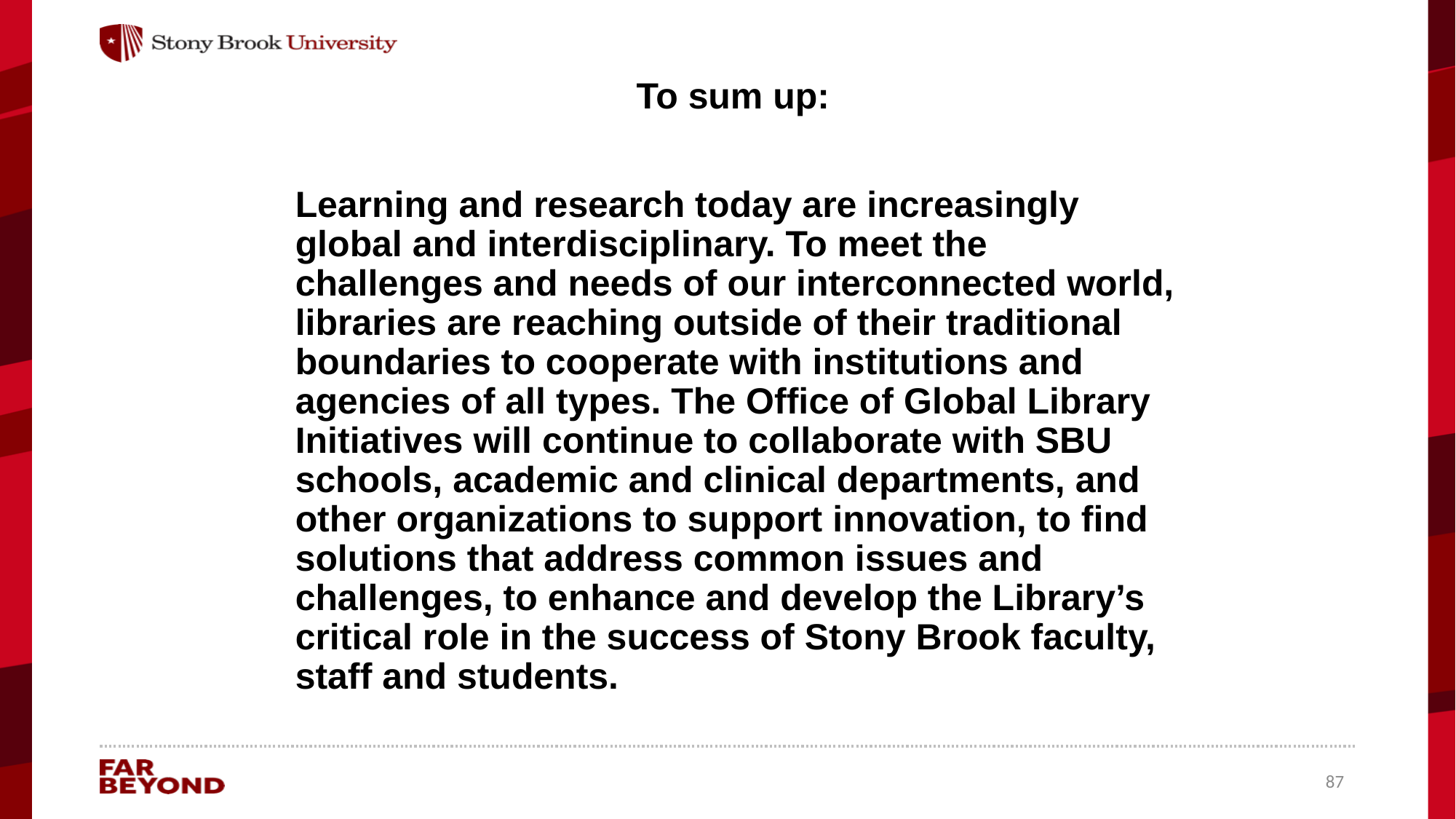

To sum up:

Learning and research today are increasingly global and interdisciplinary. To meet the challenges and needs of our interconnected world, libraries are reaching outside of their traditional boundaries to cooperate with institutions and agencies of all types. The Office of Global Library Initiatives will continue to collaborate with SBU schools, academic and clinical departments, and other organizations to support innovation, to find solutions that address common issues and challenges, to enhance and develop the Library’s critical role in the success of Stony Brook faculty, staff and students.

87